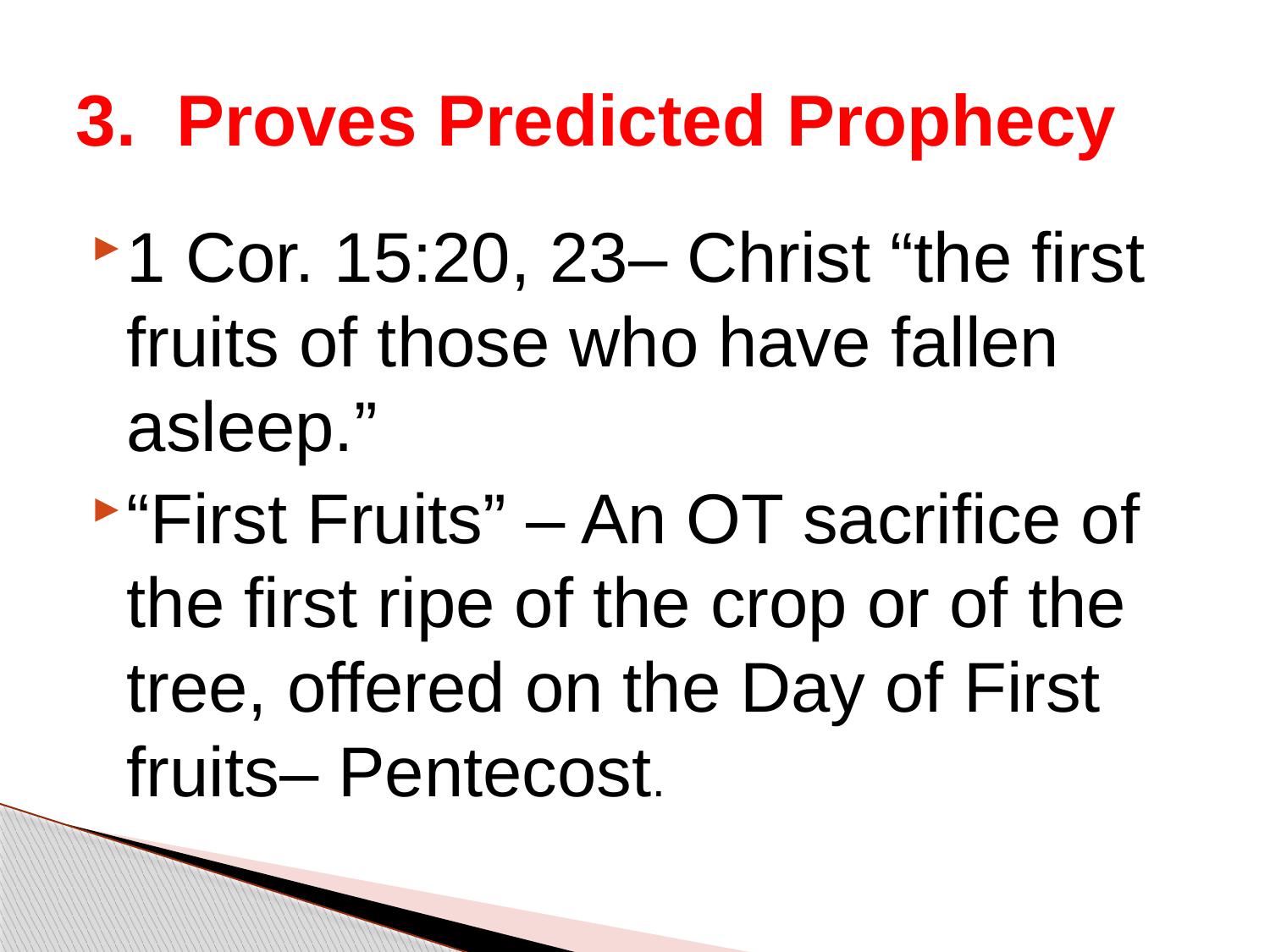

# 3.  Proves Predicted Prophecy
1 Cor. 15:20, 23– Christ “the first fruits of those who have fallen asleep.”
“First Fruits” – An OT sacrifice of the first ripe of the crop or of the tree, offered on the Day of First fruits– Pentecost.